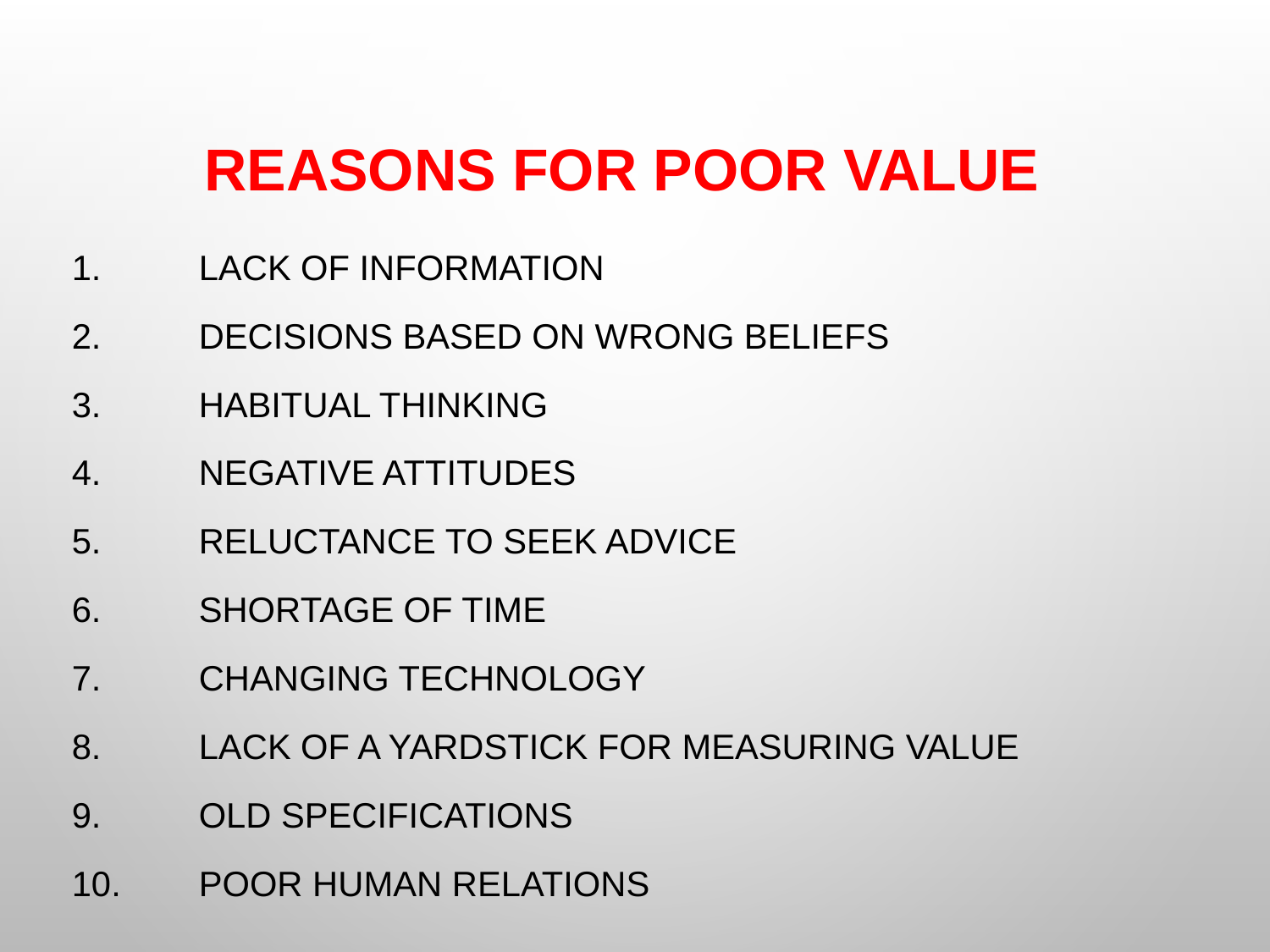

# Reasons for Poor Value
1.	Lack of information
2.	Decisions based on wrong beliefs
3.	Habitual thinking
4.	Negative attitudes
5.	Reluctance to seek advice
6.	Shortage of time
7.	Changing technology
8.	Lack of a yardstick for measuring value
9.	Old specifications
10.	Poor human relations